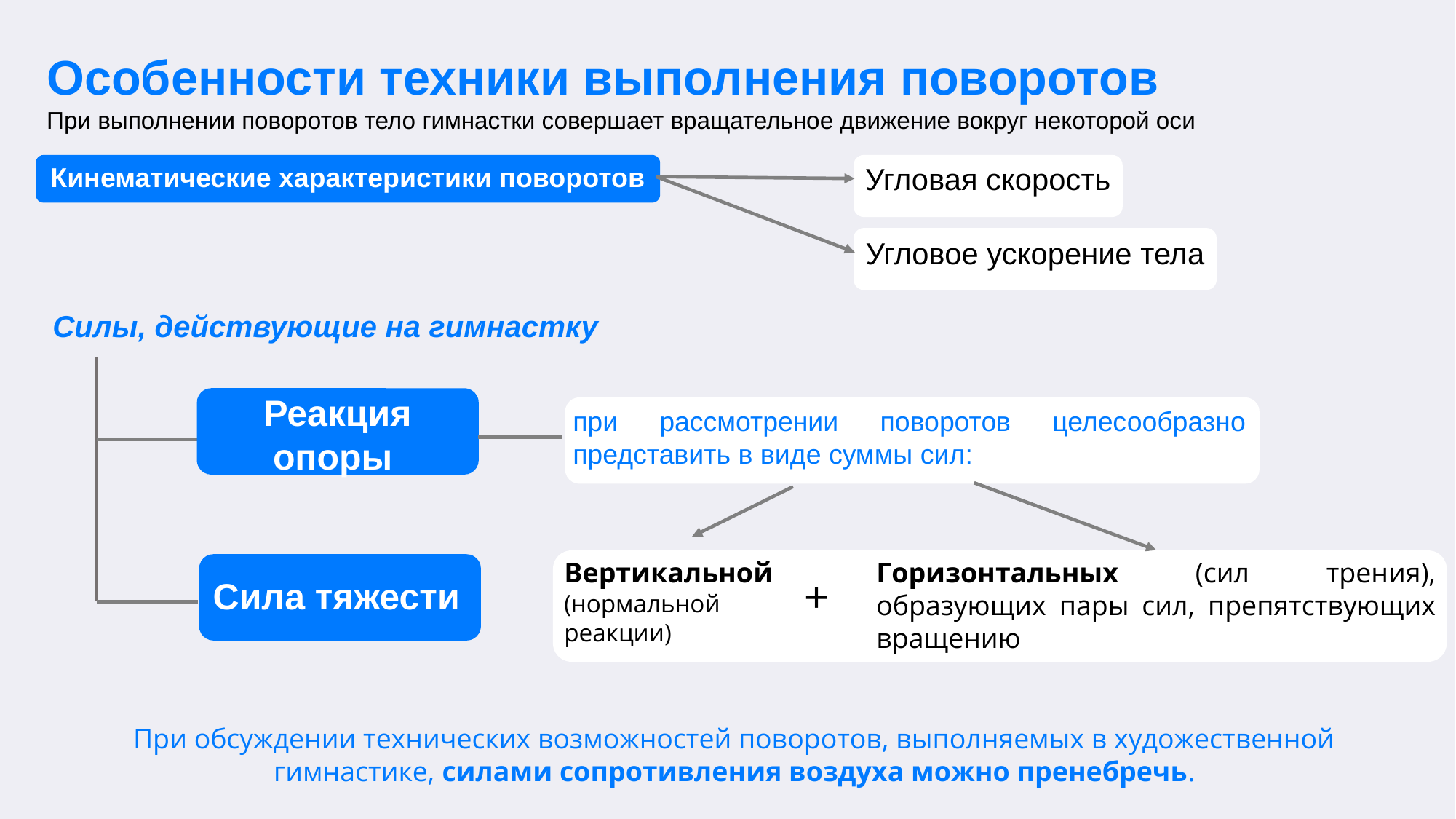

# Особенности техники выполнения поворотов
При выполнении поворотов тело гимнастки совершает вращательное движение вокруг некоторой оси

Кинематические характеристики поворотов

Угловая скорость

Угловое ускорение тела
Силы, действующие на гимнастку
Реакция опоры

при рассмотрении поворотов целесообразно представить в виде суммы сил:
Вертикальной (нормальной реакции)
Горизонтальных (сил трения), образующих пары сил, препятствующих вращению

+
Сила тяжести
При обсуждении технических возможностей поворотов, выполняемых в художественной гимнастике, силами сопротивления воздуха можно пренебречь.